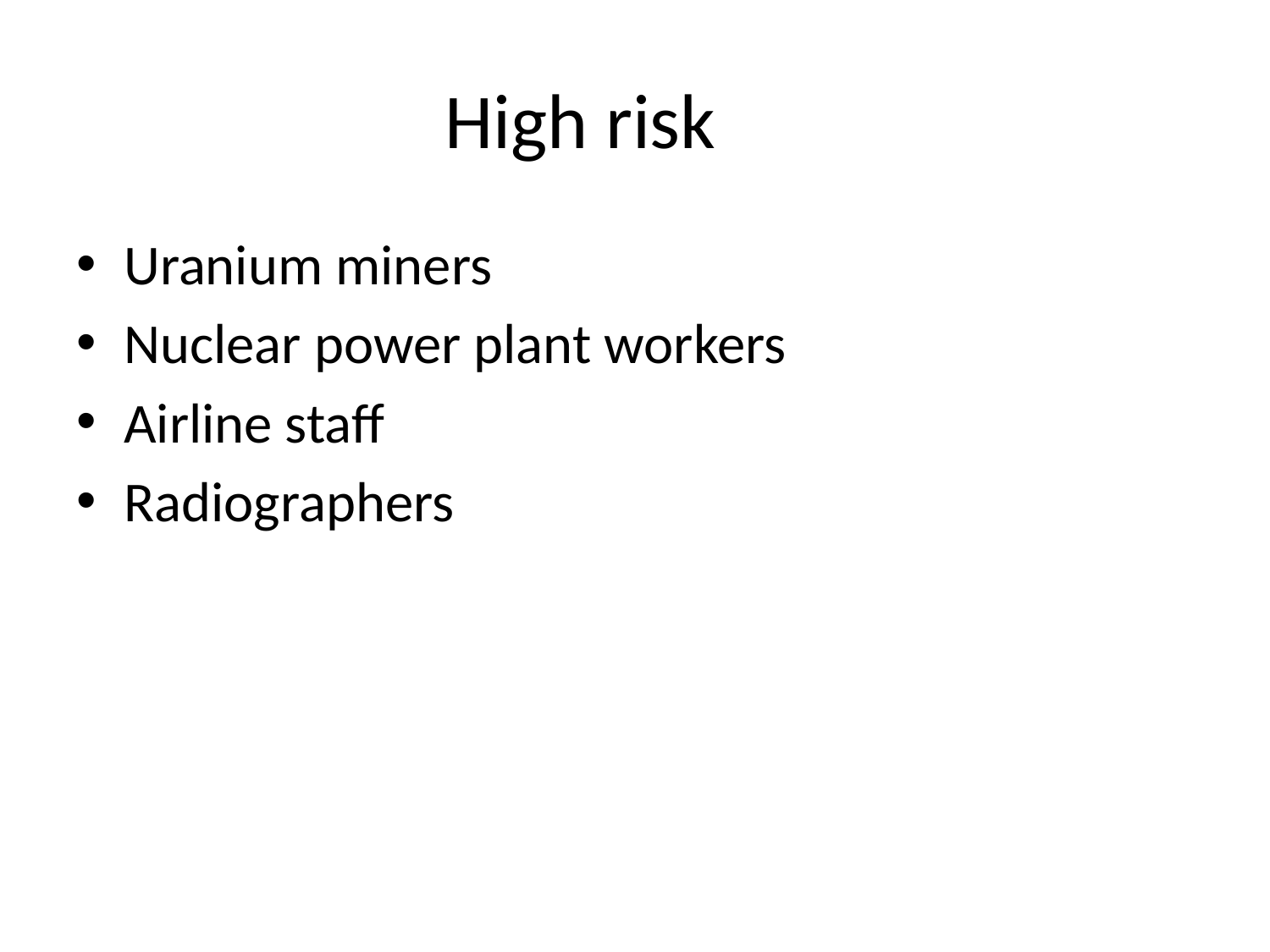

# High risk
Uranium miners
Nuclear power plant workers
Airline staff
Radiographers